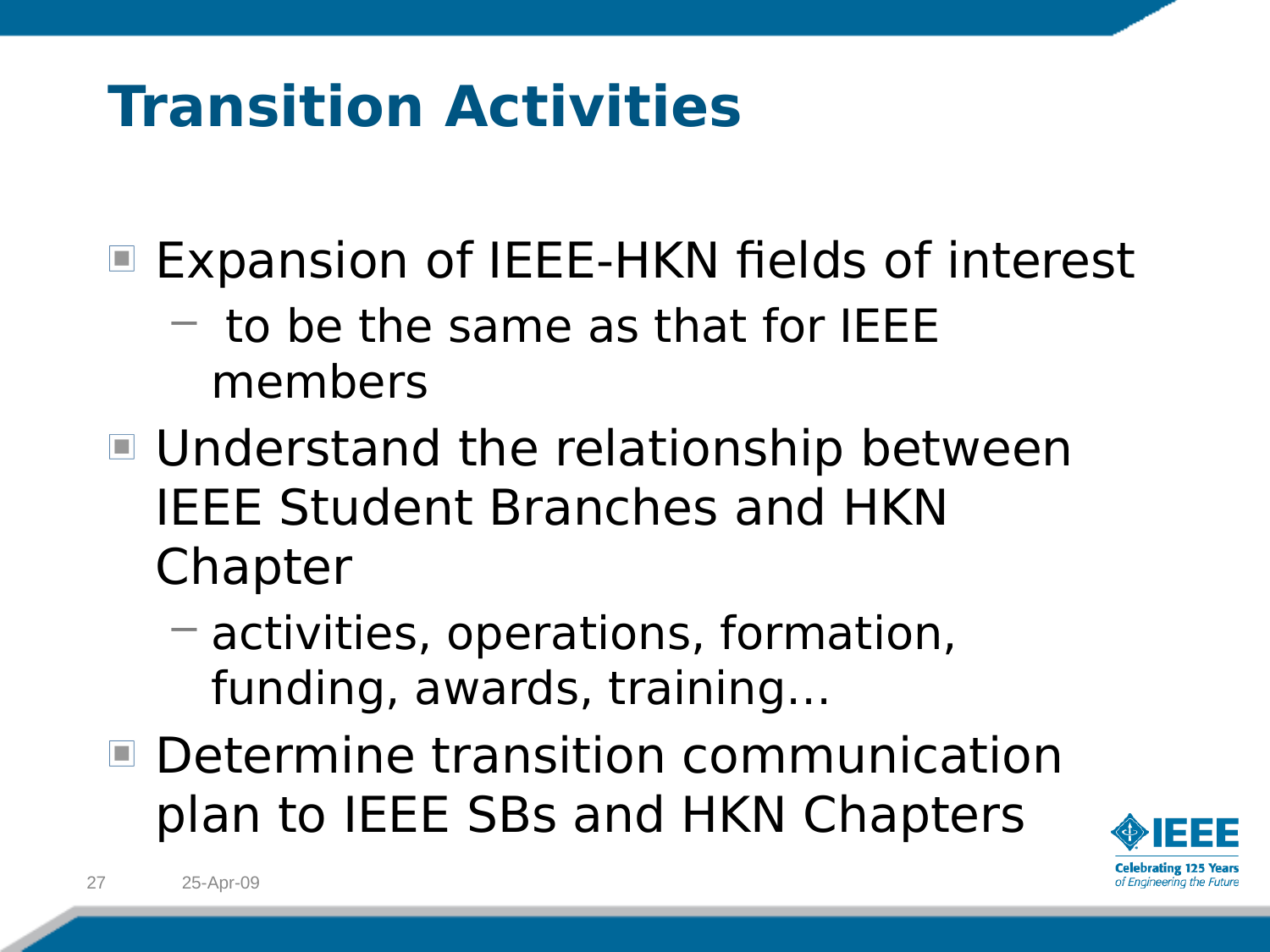

Transition Activities
Expansion of IEEE-HKN fields of interest
 to be the same as that for IEEE members
Understand the relationship between IEEE Student Branches and HKN Chapter
activities, operations, formation, funding, awards, training…
Determine transition communication plan to IEEE SBs and HKN Chapters
27
25-Apr-09